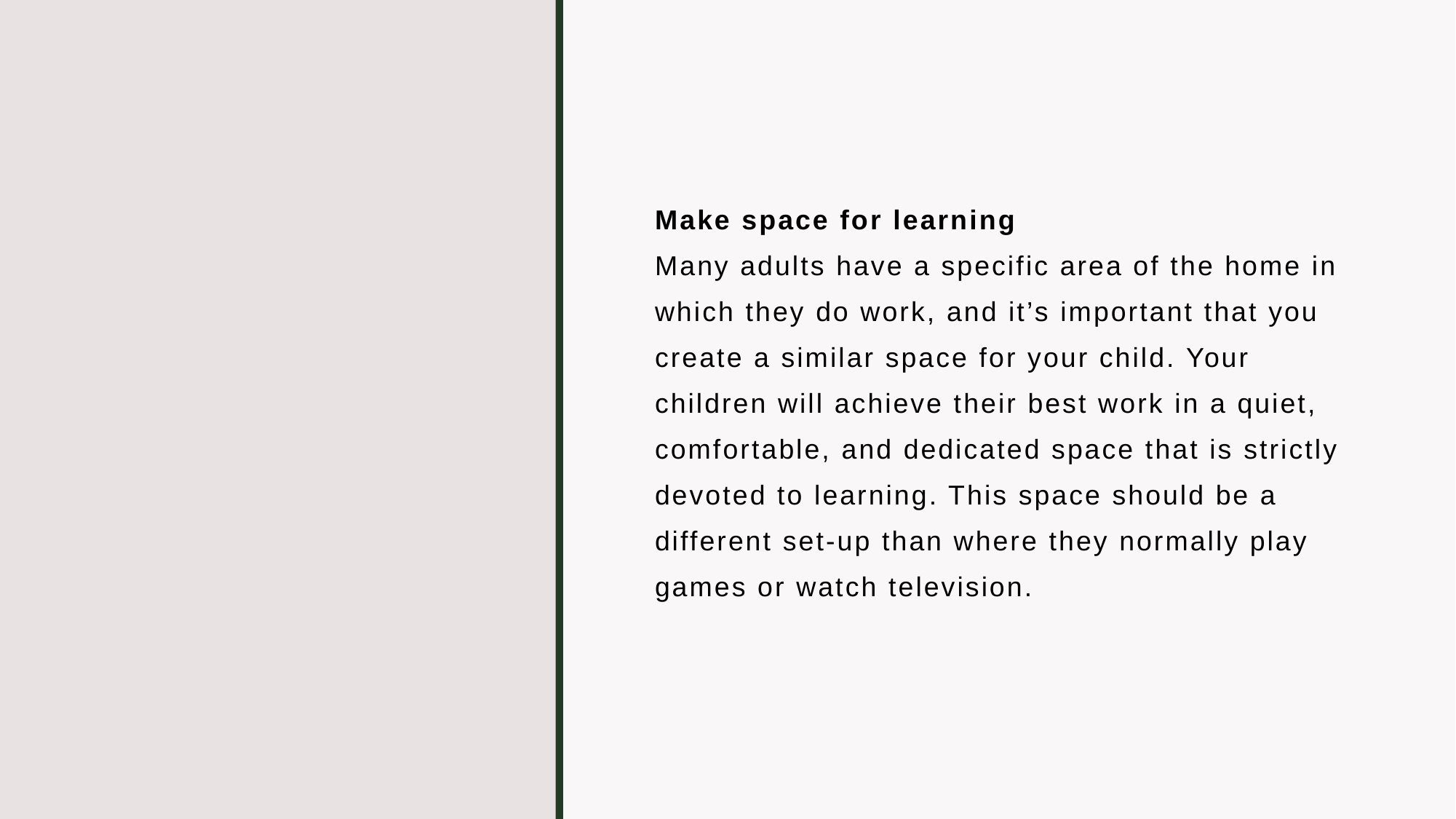

#
Make space for learning
Many adults have a specific area of the home in which they do work, and it’s important that you create a similar space for your child. Your children will achieve their best work in a quiet, comfortable, and dedicated space that is strictly devoted to learning. This space should be a different set-up than where they normally play games or watch television.